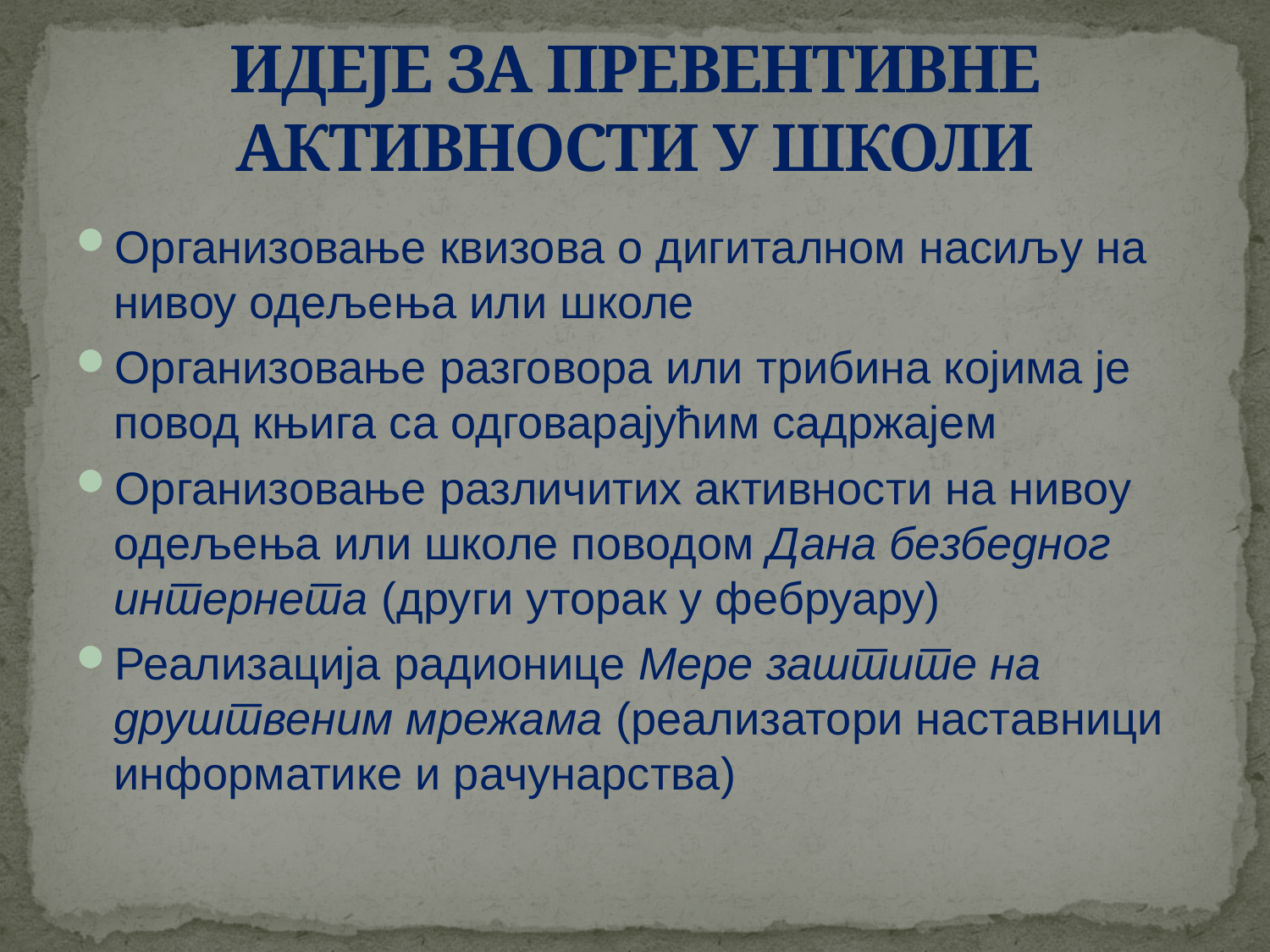

# ИДЕЈЕ ЗА ПРЕВЕНТИВНЕ АКТИВНОСТИ У ШКОЛИ
Организовање квизова о дигиталном насиљу на нивоу одељења или школе
Организовање разговора или трибина којима је повод књига са одговарајућим садржајем
Организовање различитих активности на нивоу одељења или школе поводом Дана безбедног интернета (други уторак у фебруару)
Реализација радионице Мере заштите на друштвеним мрежама (реализатори наставници информатике и рачунарства)